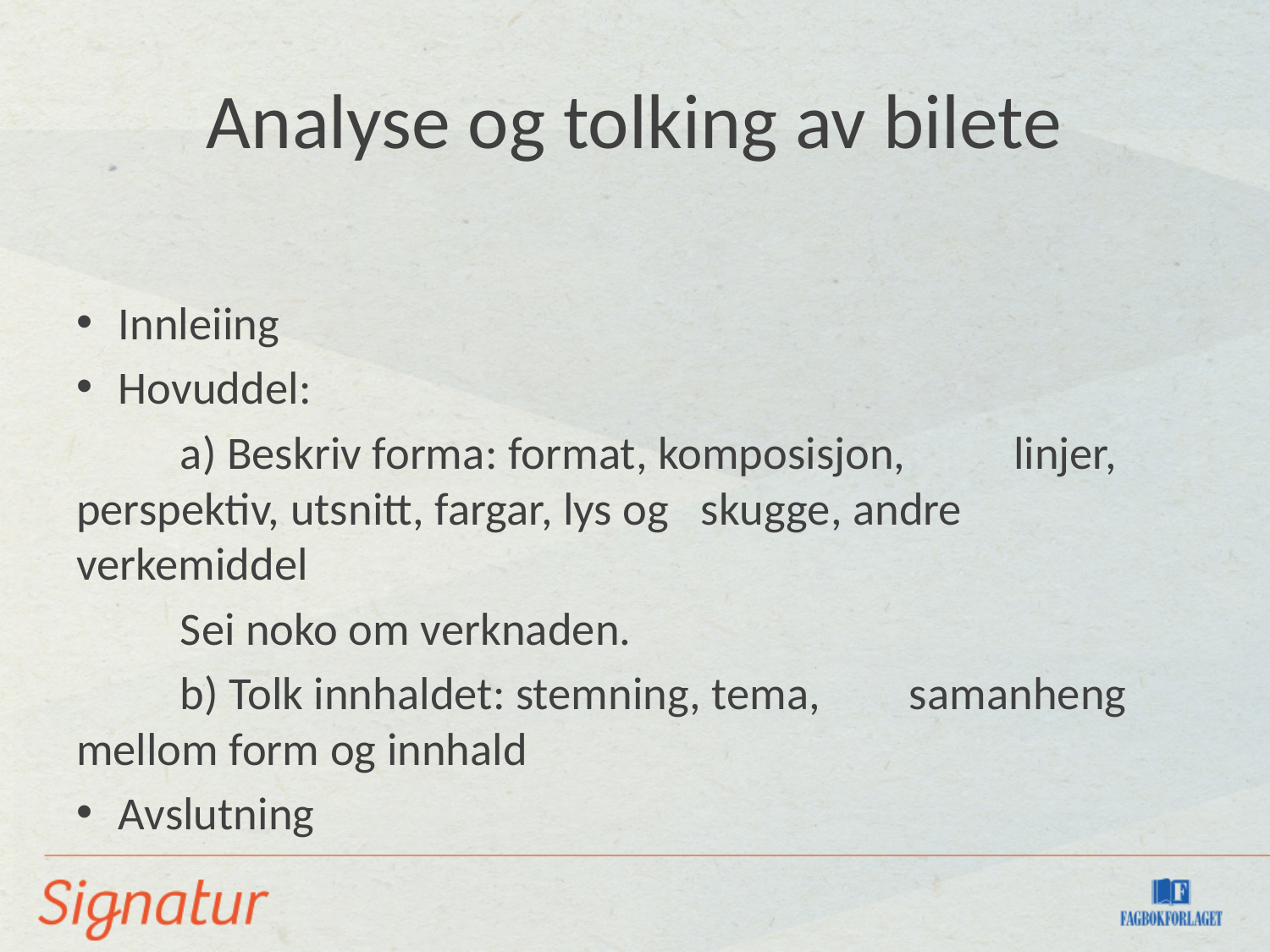

# Analyse og tolking av bilete

Innleiing
Hovuddel:
	a) Beskriv forma: format, komposisjon, 	linjer, perspektiv, utsnitt, fargar, lys og 	skugge, andre verkemiddel
	Sei noko om verknaden.
	b) Tolk innhaldet: stemning, tema, 	samanheng mellom form og innhald
Avslutning